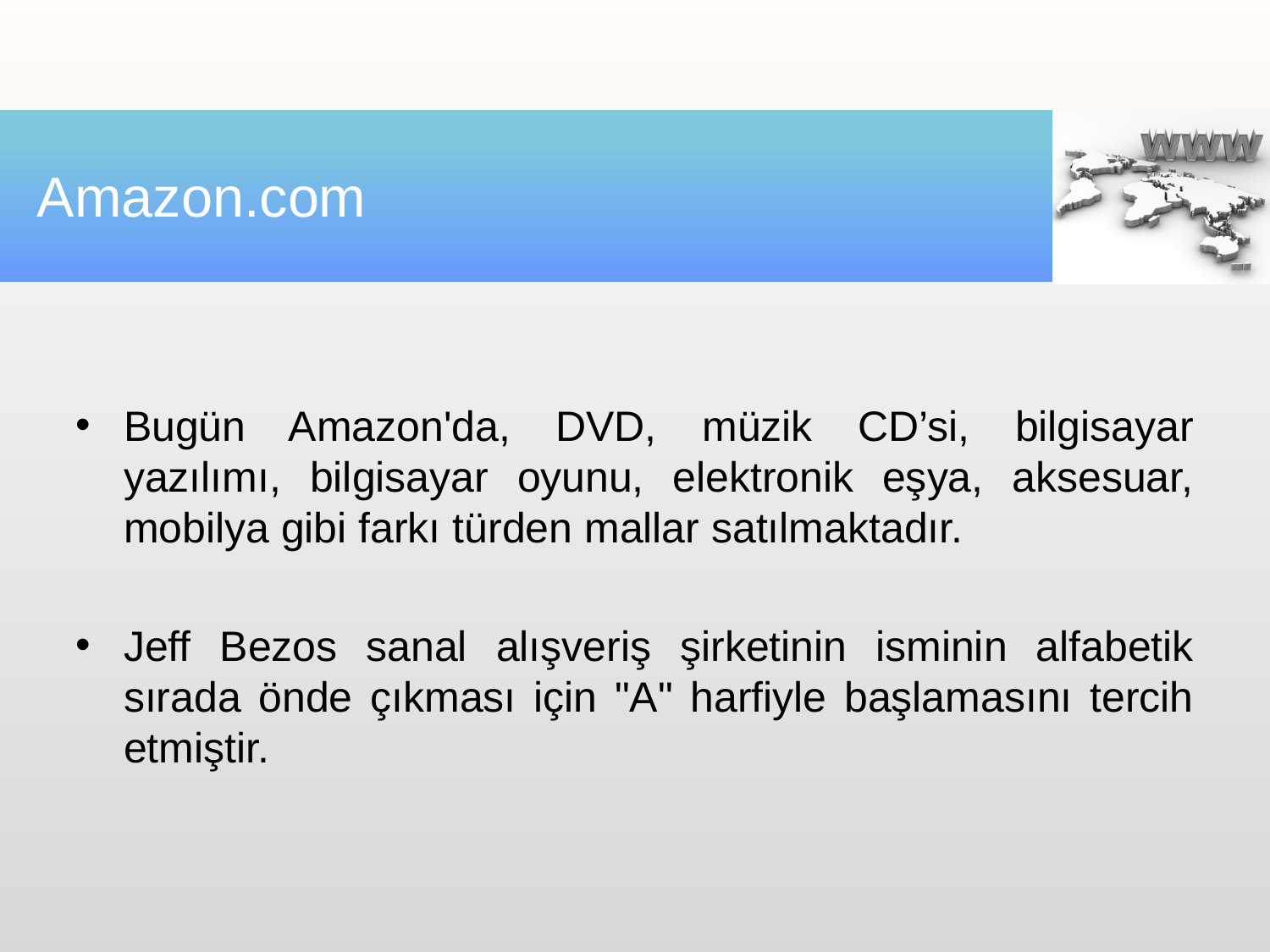

# Amazon.com
Bugün Amazon'da, DVD, müzik CD’si, bilgisayar yazılımı, bilgisayar oyunu, elektronik eşya, aksesuar, mobilya gibi farkı türden mallar satılmaktadır.

Jeff Bezos sanal alışveriş şirketinin isminin alfabetik sırada önde çıkması için "A" harfiyle başlamasını tercih etmiştir.